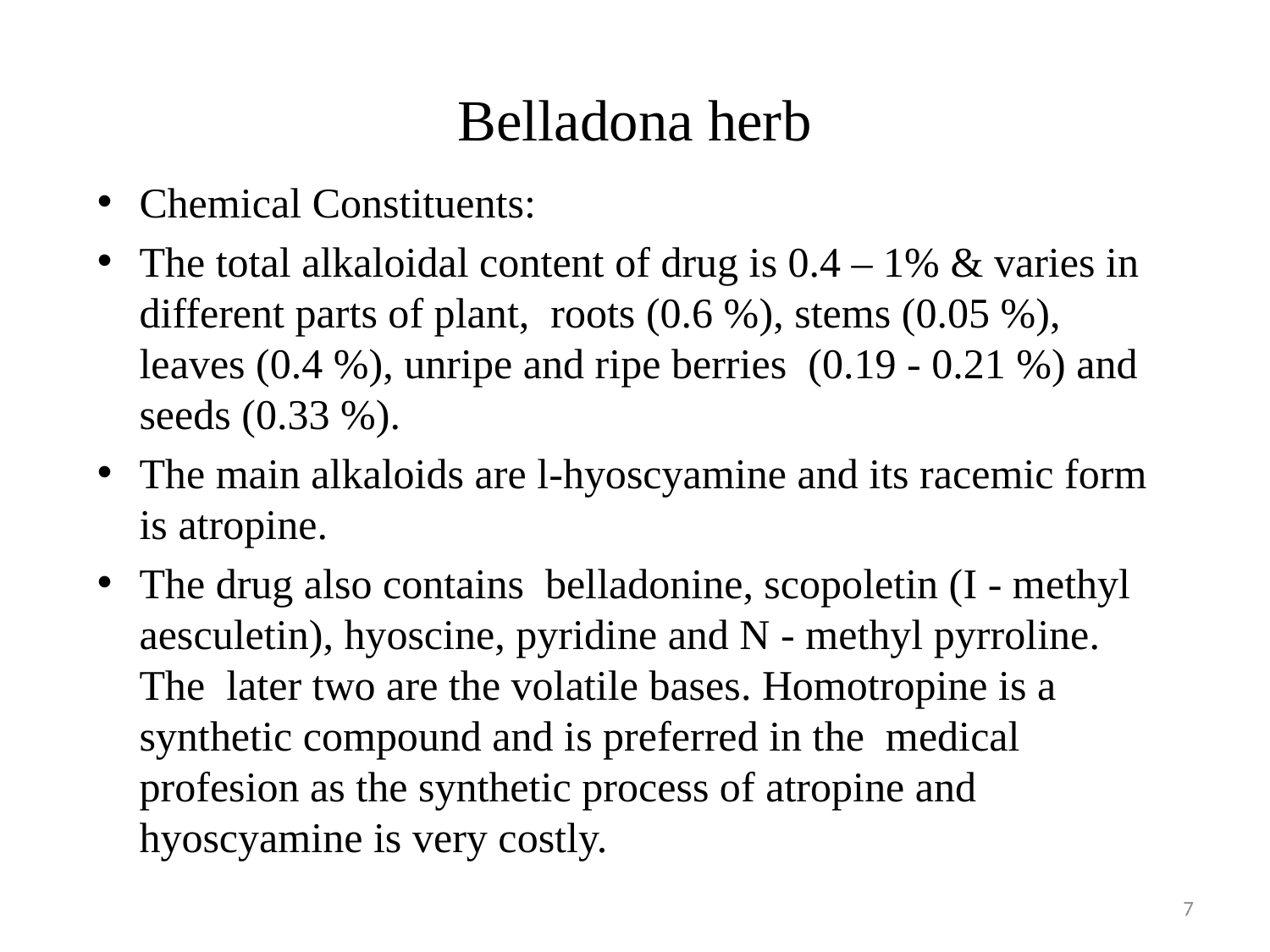

# Belladona herb
Chemical Constituents:
The total alkaloidal content of drug is 0.4 – 1% & varies in different parts of plant,  roots (0.6 %), stems (0.05 %), leaves (0.4 %), unripe and ripe berries  (0.19 - 0.21 %) and seeds (0.33 %).
The main alkaloids are l-hyoscyamine and its racemic form is atropine.
The drug also contains  belladonine, scopoletin (I - methyl aesculetin), hyoscine, pyridine and N - methyl pyrroline. The  later two are the volatile bases. Homotropine is a synthetic compound and is preferred in the  medical profesion as the synthetic process of atropine and hyoscyamine is very costly.

7